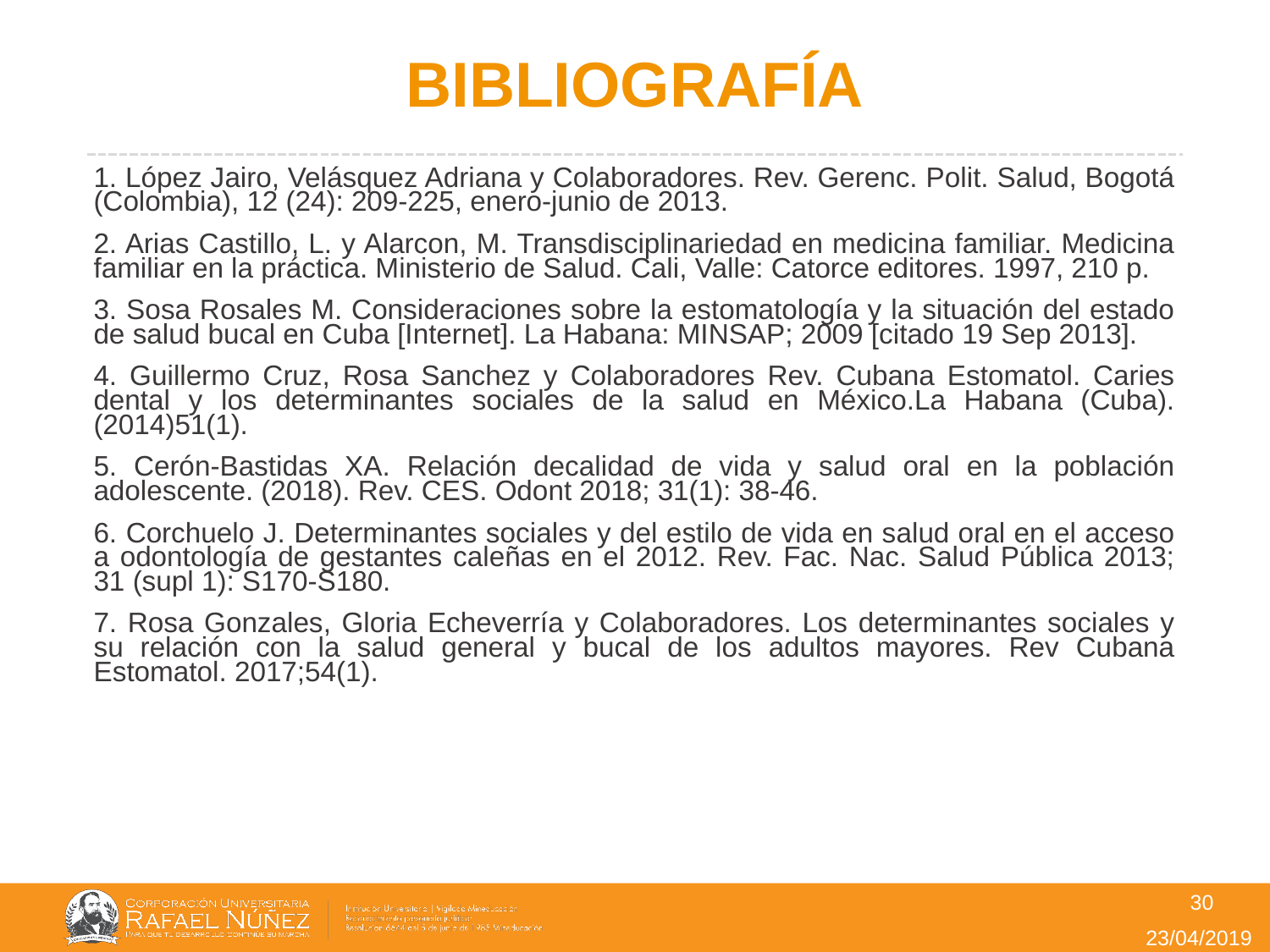

# BIBLIOGRAFÍA
1. López Jairo, Velásquez Adriana y Colaboradores. Rev. Gerenc. Polit. Salud, Bogotá (Colombia), 12 (24): 209-225, enero-junio de 2013.
2. Arias Castillo, L. y Alarcon, M. Transdisciplinariedad en medicina familiar. Medicina familiar en la práctica. Ministerio de Salud. Cali, Valle: Catorce editores. 1997, 210 p.
3. Sosa Rosales M. Consideraciones sobre la estomatología y la situación del estado de salud bucal en Cuba [Internet]. La Habana: MINSAP; 2009 [citado 19 Sep 2013].
4. Guillermo Cruz, Rosa Sanchez y Colaboradores Rev. Cubana Estomatol. Caries dental y los determinantes sociales de la salud en México.La Habana (Cuba). (2014)51(1).
5. Cerón-Bastidas XA. Relación decalidad de vida y salud oral en la población adolescente. (2018). Rev. CES. Odont 2018; 31(1): 38-46.
6. Corchuelo J. Determinantes sociales y del estilo de vida en salud oral en el acceso a odontología de gestantes caleñas en el 2012. Rev. Fac. Nac. Salud Pública 2013; 31 (supl 1): S170-S180.
7. Rosa Gonzales, Gloria Echeverría y Colaboradores. Los determinantes sociales y su relación con la salud general y bucal de los adultos mayores. Rev Cubana Estomatol. 2017;54(1).
30